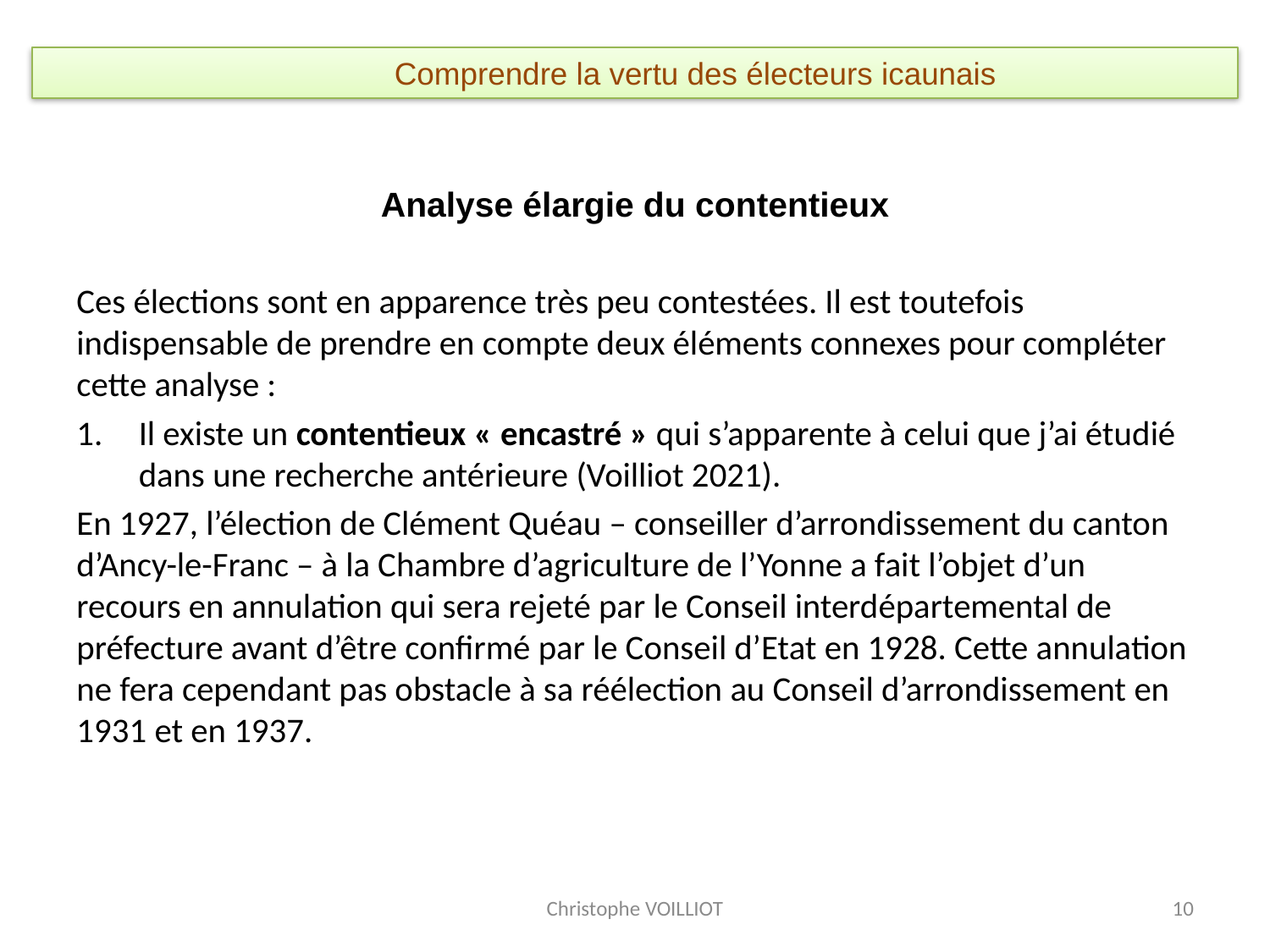

# Comprendre la vertu des électeurs icaunais
Analyse élargie du contentieux

Ces élections sont en apparence très peu contestées. Il est toutefois indispensable de prendre en compte deux éléments connexes pour compléter cette analyse :
Il existe un contentieux « encastré » qui s’apparente à celui que j’ai étudié dans une recherche antérieure (Voilliot 2021).
En 1927, l’élection de Clément Quéau – conseiller d’arrondissement du canton d’Ancy-le-Franc – à la Chambre d’agriculture de l’Yonne a fait l’objet d’un recours en annulation qui sera rejeté par le Conseil interdépartemental de préfecture avant d’être confirmé par le Conseil d’Etat en 1928. Cette annulation ne fera cependant pas obstacle à sa réélection au Conseil d’arrondissement en 1931 et en 1937.

Christophe VOILLIOT
10